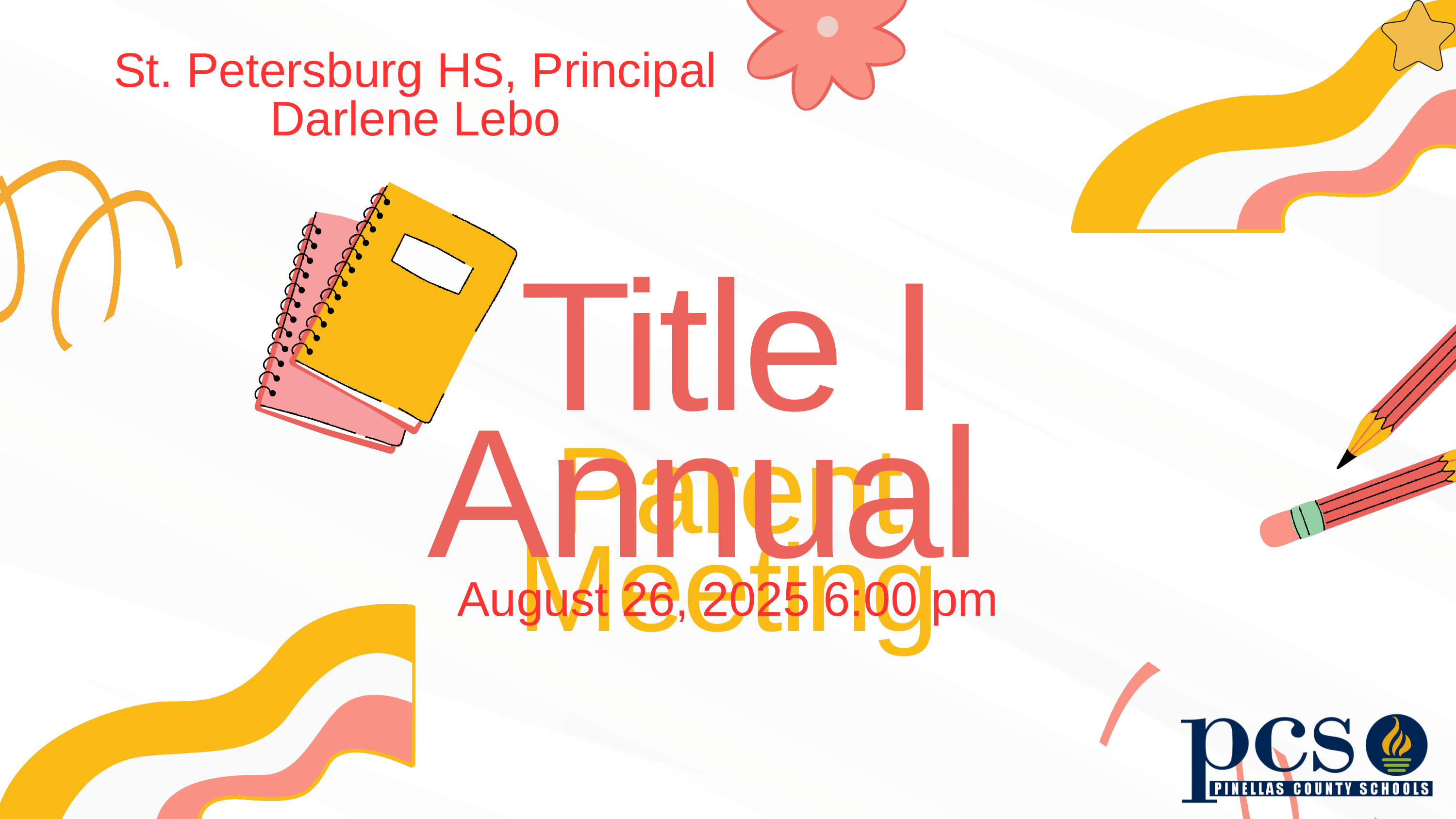

St. Petersburg HS, Principal Darlene Lebo

Title I Annual
Parent Meeting
August 26, 2025 6:00 pm